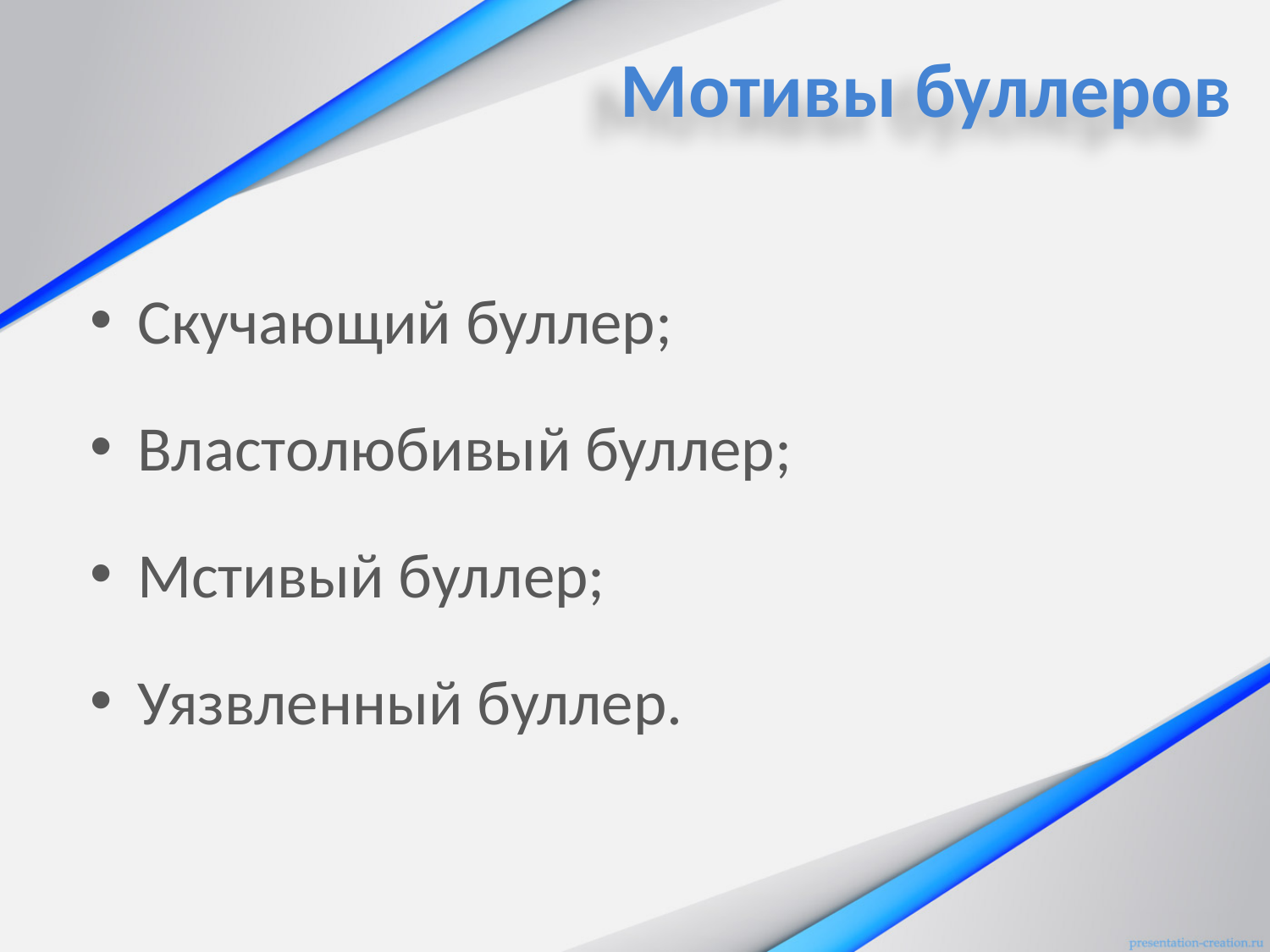

Мотивы буллеров
Скучающий буллер;
Властолюбивый буллер;
Мстивый буллер;
Уязвленный буллер.